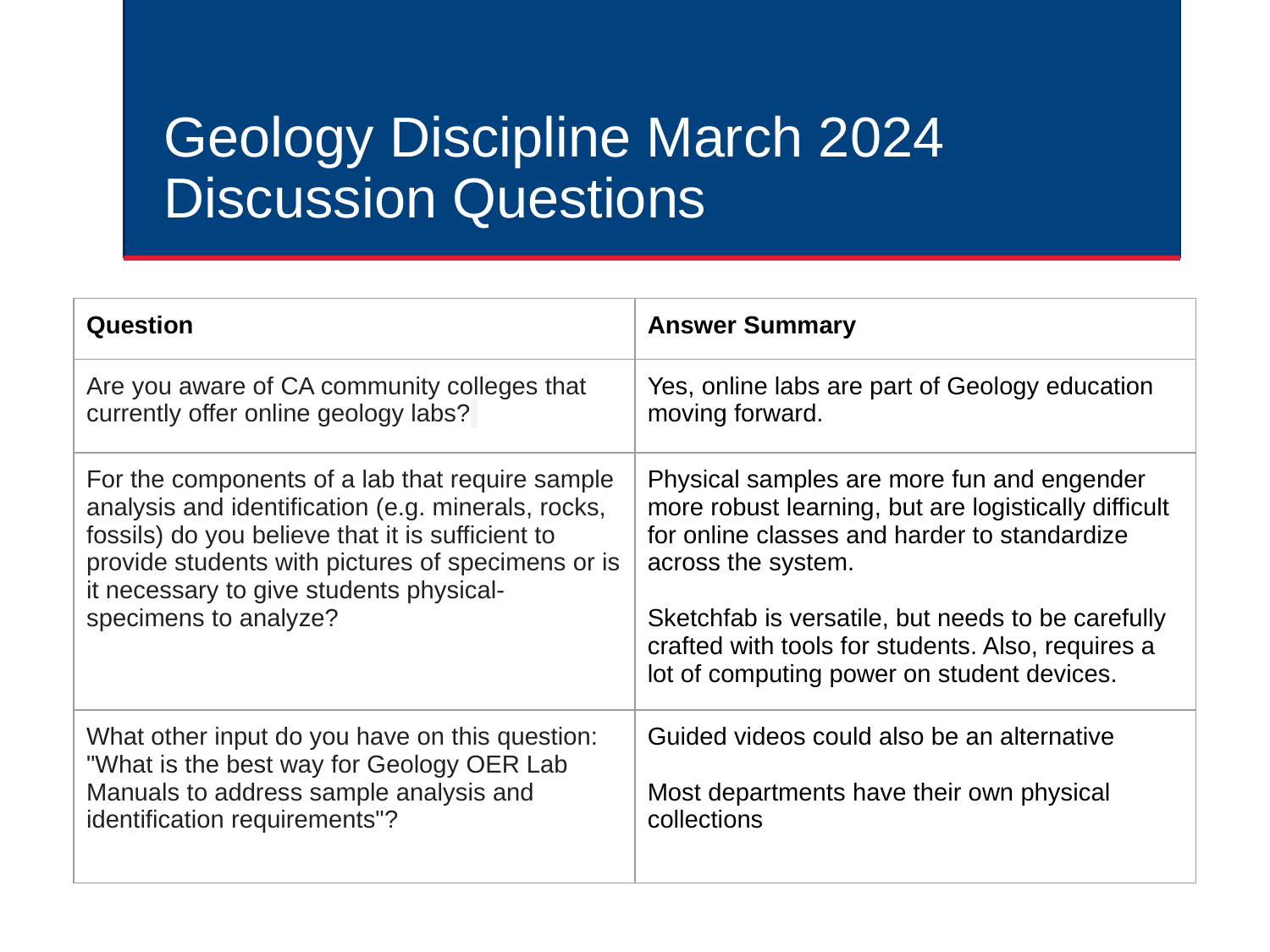

# Geology Discipline March 2024 Discussion Questions
| Question | Answer Summary |
| --- | --- |
| Are you aware of CA community colleges that currently offer online geology labs? | Yes, online labs are part of Geology education moving forward. |
| For the components of a lab that require sample analysis and identification (e.g. minerals, rocks, fossils) do you believe that it is sufficient to provide students with pictures of specimens or is it necessary to give students physical-specimens to analyze? | Physical samples are more fun and engender more robust learning, but are logistically difficult for online classes and harder to standardize across the system. Sketchfab is versatile, but needs to be carefully crafted with tools for students. Also, requires a lot of computing power on student devices. |
| What other input do you have on this question: "What is the best way for Geology OER Lab Manuals to address sample analysis and identification requirements"? | Guided videos could also be an alternative Most departments have their own physical collections |